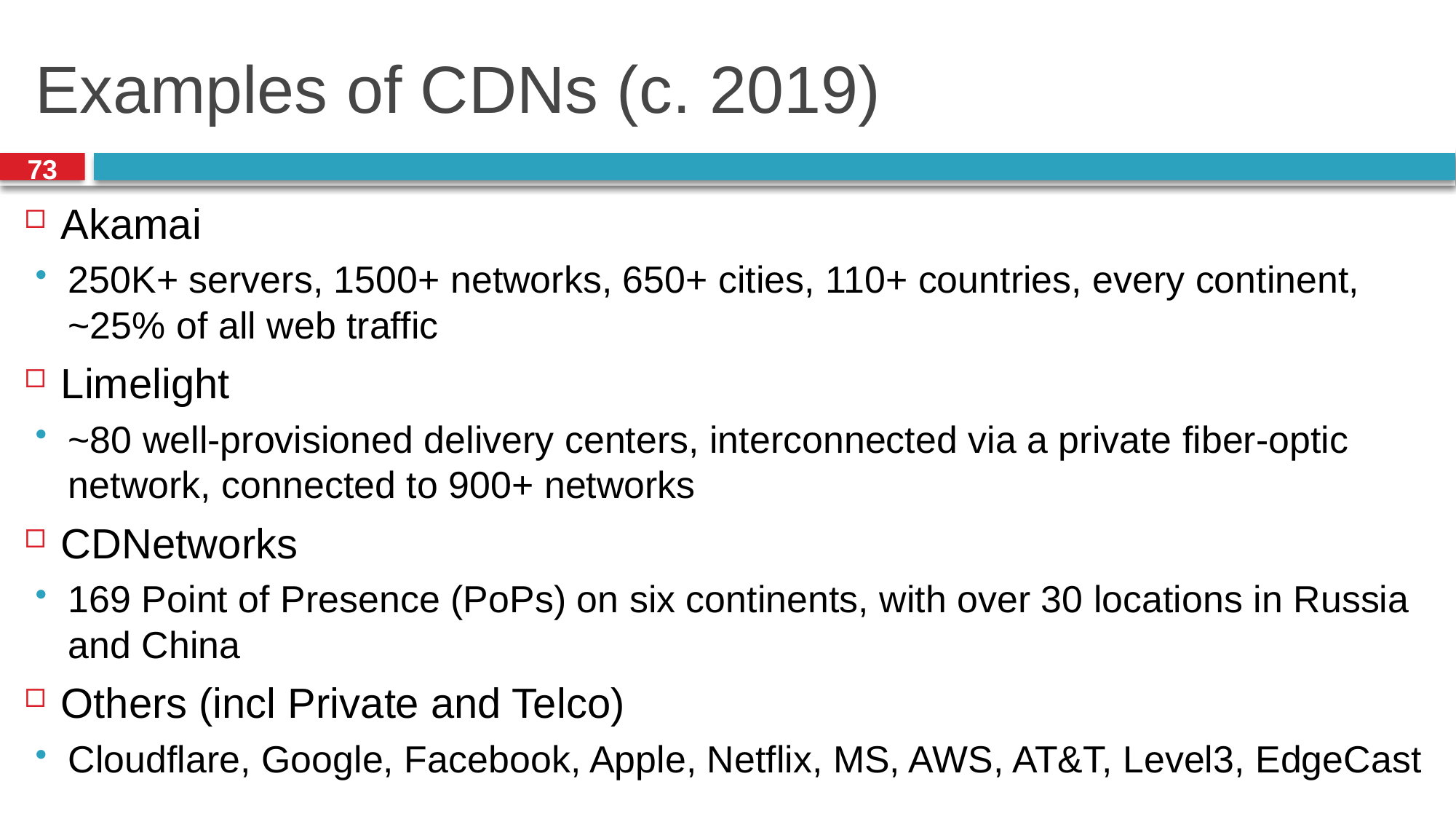

# Examples of CDNs (c. 2019)
73
Akamai
250K+ servers, 1500+ networks, 650+ cities, 110+ countries, every continent, ~25% of all web traffic
Limelight
~80 well-provisioned delivery centers, interconnected via a private fiber-optic network, connected to 900+ networks
CDNetworks
169 Point of Presence (PoPs) on six continents, with over 30 locations in Russia and China
Others (incl Private and Telco)
Cloudflare, Google, Facebook, Apple, Netflix, MS, AWS, AT&T, Level3, EdgeCast